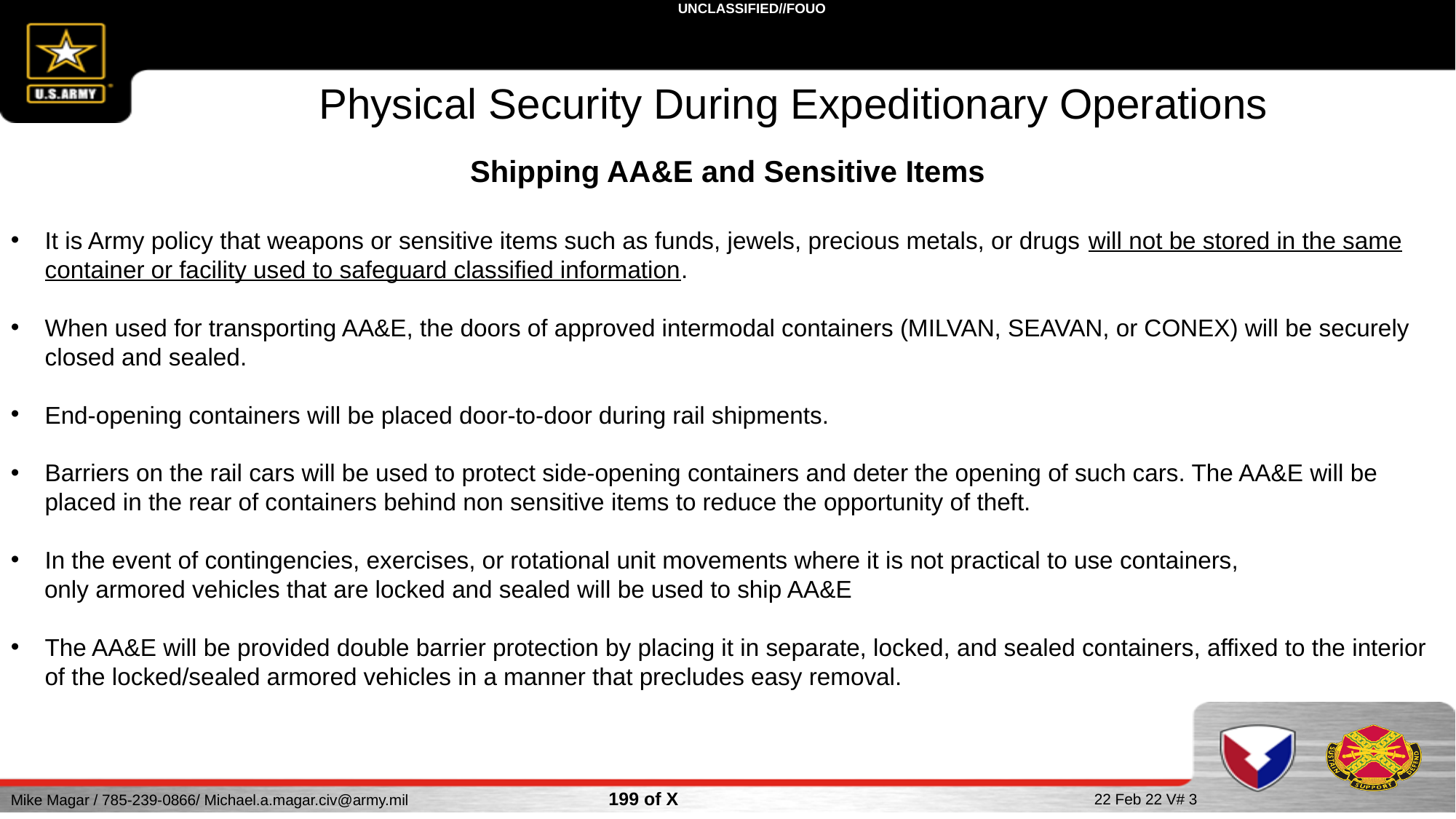

Physical Security During Expeditionary Operations
Shipping AA&E and Sensitive Items

It is Army policy that weapons or sensitive items such as funds, jewels, precious metals, or drugs will not be stored in the same container or facility used to safeguard classified information.

When used for transporting AA&E, the doors of approved intermodal containers (MILVAN, SEAVAN, or CONEX) will be securely closed and sealed.

End-opening containers will be placed door-to-door during rail shipments.

Barriers on the rail cars will be used to protect side-opening containers and deter the opening of such cars. The AA&E will be placed in the rear of containers behind non sensitive items to reduce the opportunity of theft.

In the event of contingencies, exercises, or rotational unit movements where it is not practical to use containers,
     only armored vehicles that are locked and sealed will be used to ship AA&E

The AA&E will be provided double barrier protection by placing it in separate, locked, and sealed containers, affixed to the interior of the locked/sealed armored vehicles in a manner that precludes easy removal.